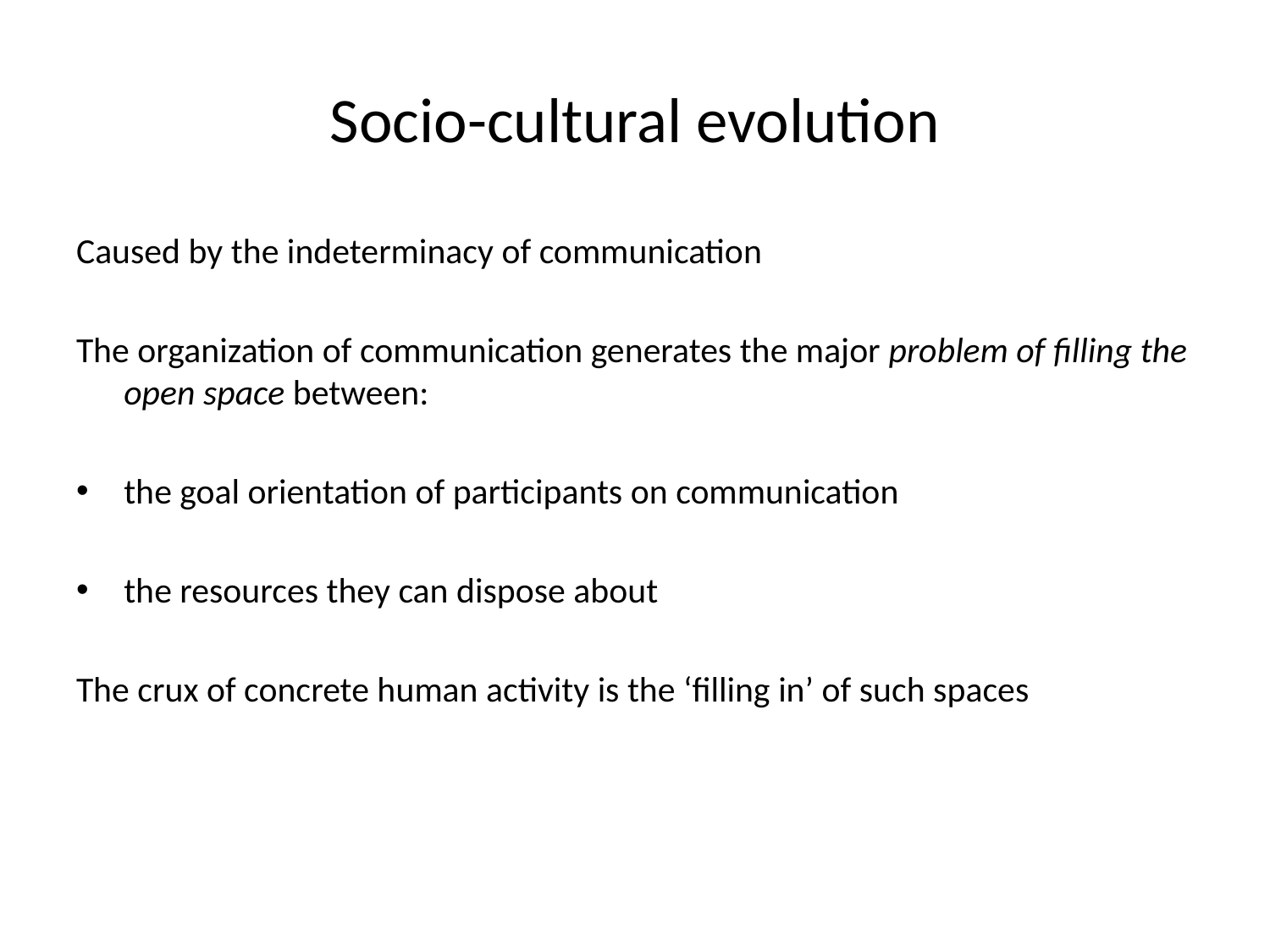

# Socio-cultural evolution
Caused by the indeterminacy of communication

The organization of communication generates the major problem of filling the open space between:

the goal orientation of participants on communication

the resources they can dispose about

The crux of concrete human activity is the ‘filling in’ of such spaces